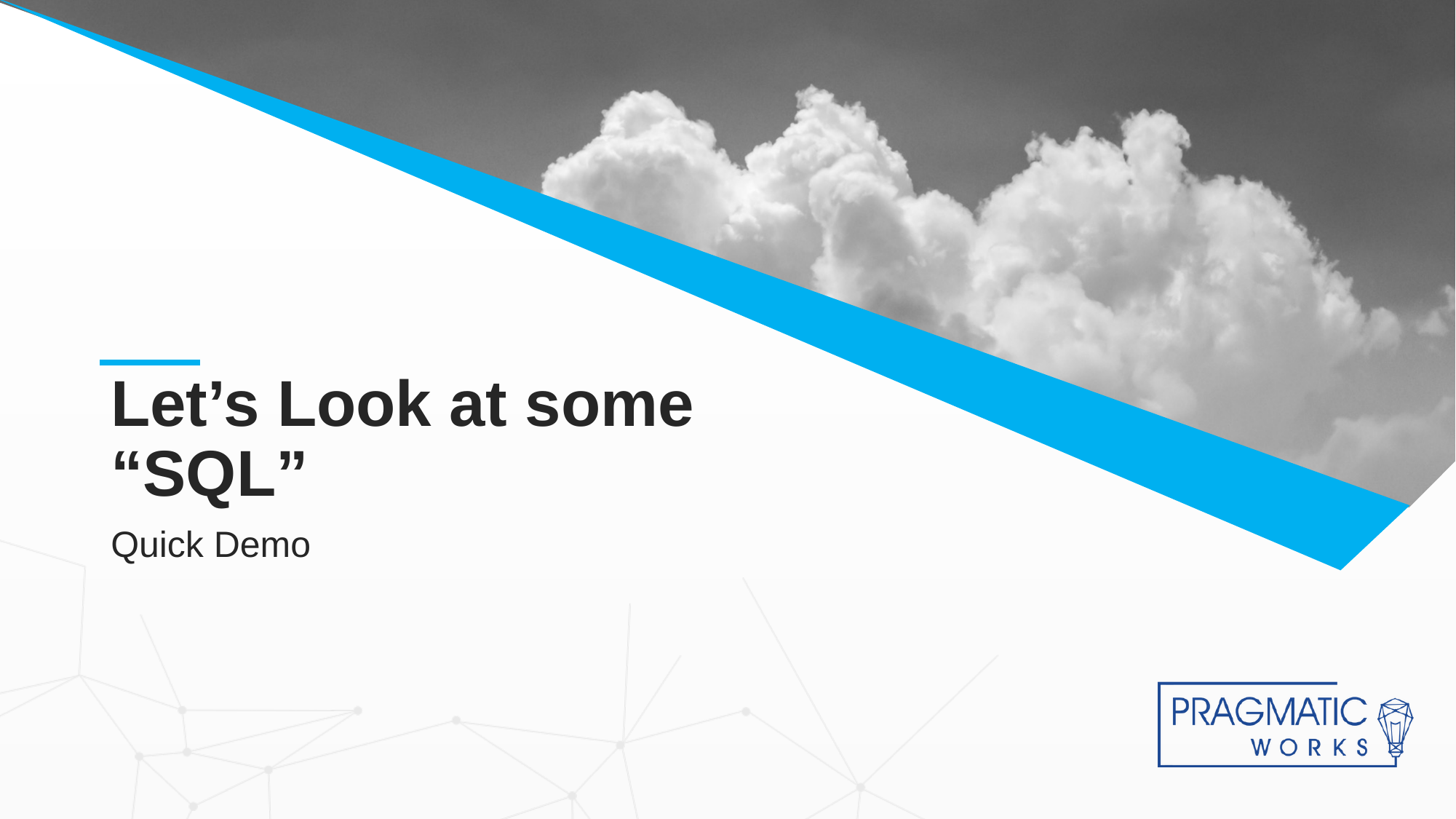

# Let’s Look at some “SQL”
Quick Demo